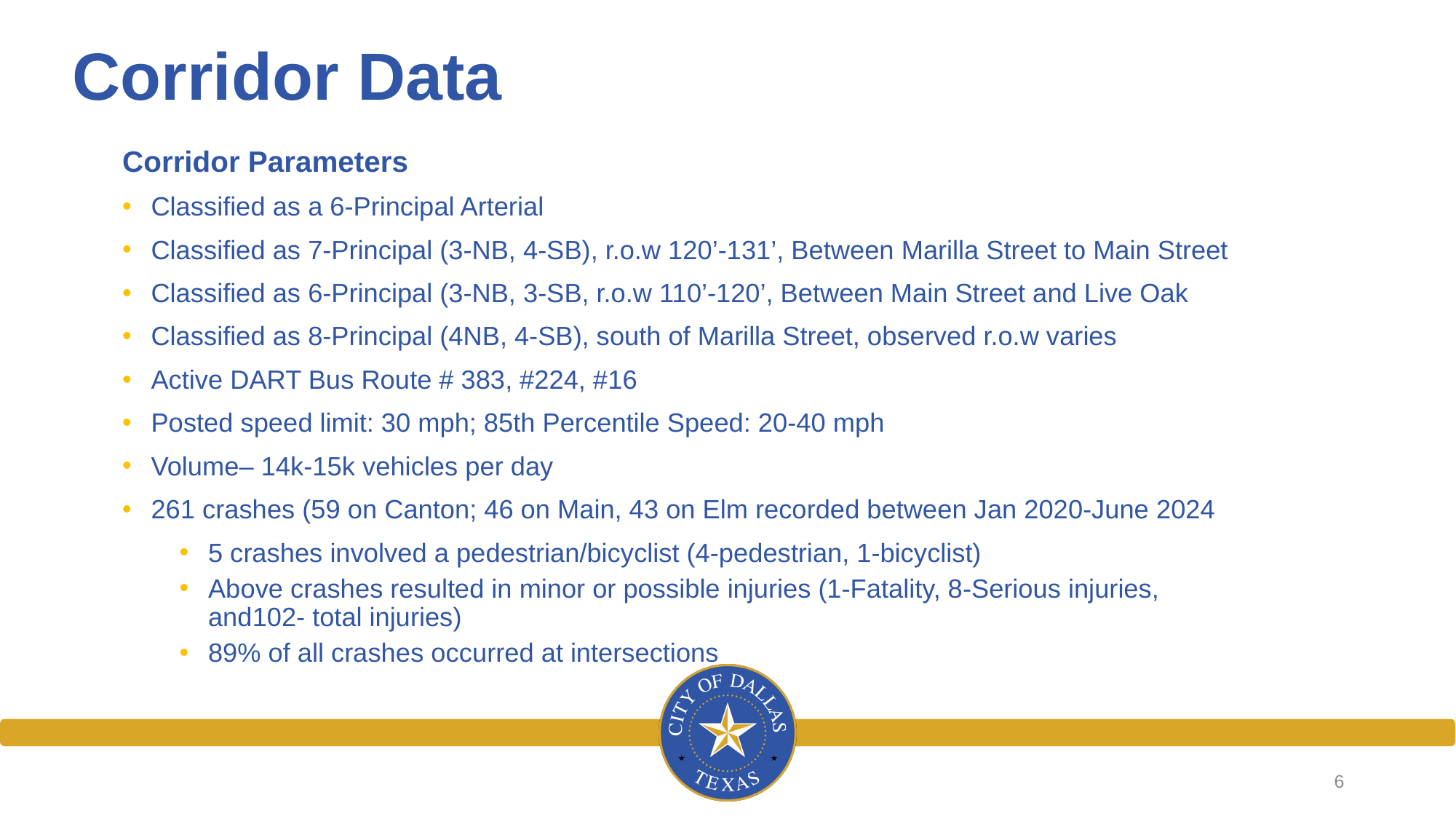

# Corridor Data
Corridor Parameters
Classified as a 6-Principal Arterial
Classified as 7-Principal (3-NB, 4-SB), r.o.w 120’-131’, Between Marilla Street to Main Street
Classified as 6-Principal (3-NB, 3-SB, r.o.w 110’-120’, Between Main Street and Live Oak
Classified as 8-Principal (4NB, 4-SB), south of Marilla Street, observed r.o.w varies
Active DART Bus Route # 383, #224, #16
Posted speed limit: 30 mph; 85th Percentile Speed: 20-40 mph
Volume– 14k-15k vehicles per day
261 crashes (59 on Canton; 46 on Main, 43 on Elm recorded between Jan 2020-June 2024
5 crashes involved a pedestrian/bicyclist (4-pedestrian, 1-bicyclist)
Above crashes resulted in minor or possible injuries (1-Fatality, 8-Serious injuries, and102- total injuries)
89% of all crashes occurred at intersections
6